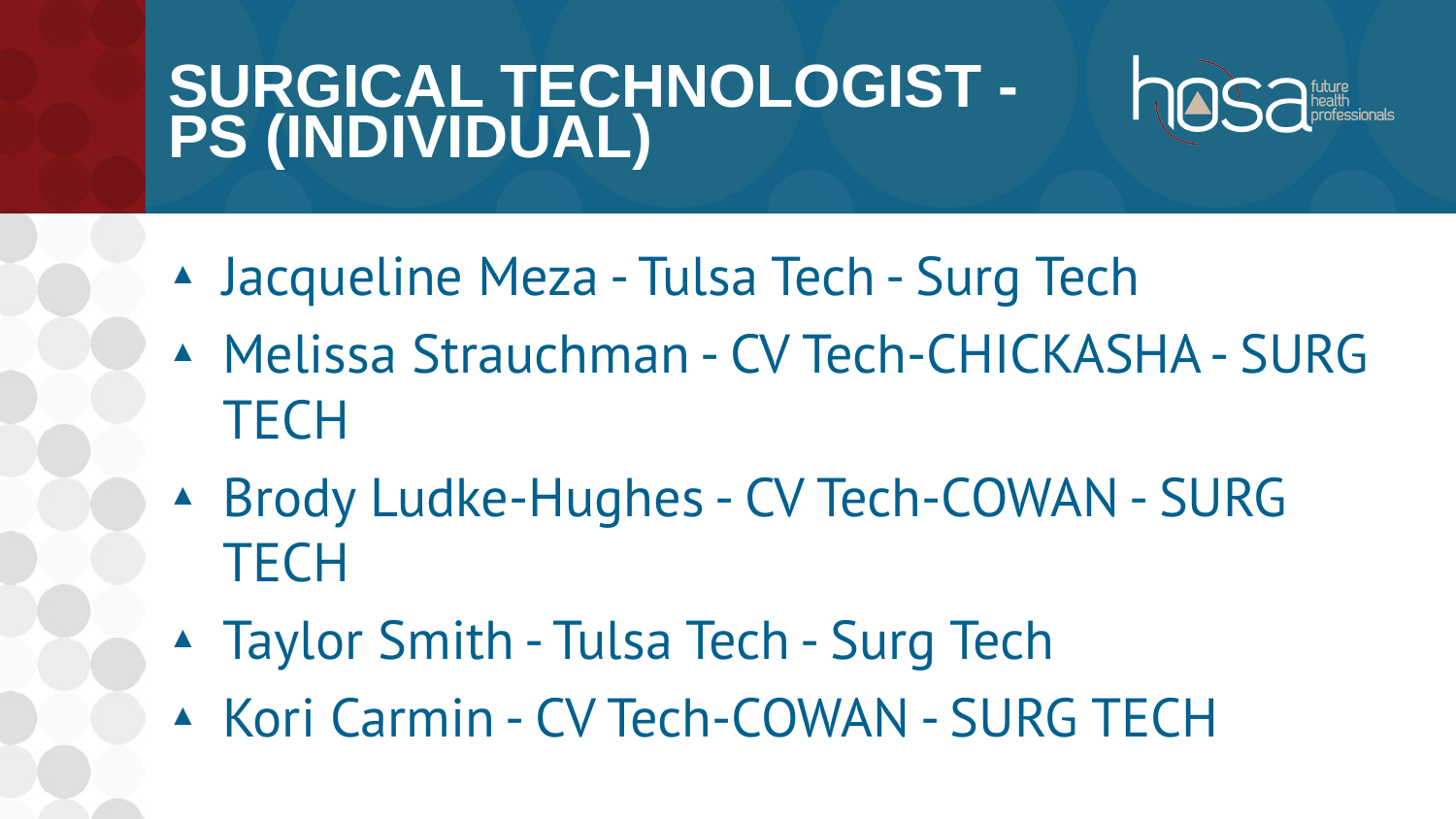

# Surgical Technologist - PS (INDIVIDUAL)
Jacqueline Meza - Tulsa Tech - Surg Tech
Melissa Strauchman - CV Tech-CHICKASHA - SURG TECH
Brody Ludke-Hughes - CV Tech-COWAN - SURG TECH
Taylor Smith - Tulsa Tech - Surg Tech
Kori Carmin - CV Tech-COWAN - SURG TECH